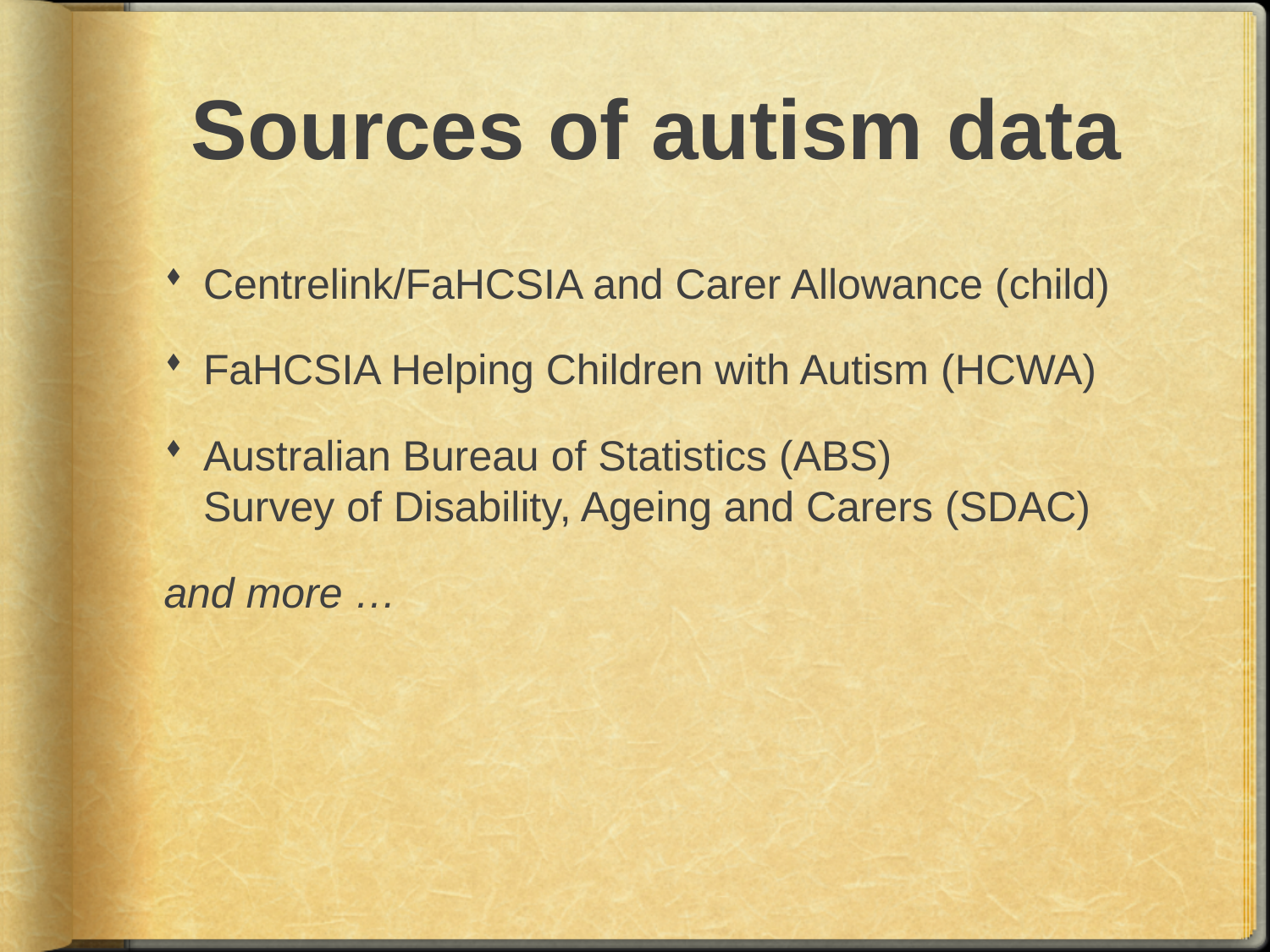

# Sources of autism data
Centrelink/FaHCSIA and Carer Allowance (child)
FaHCSIA Helping Children with Autism (HCWA)
Australian Bureau of Statistics (ABS)
Survey of Disability, Ageing and Carers (SDAC)
and more …